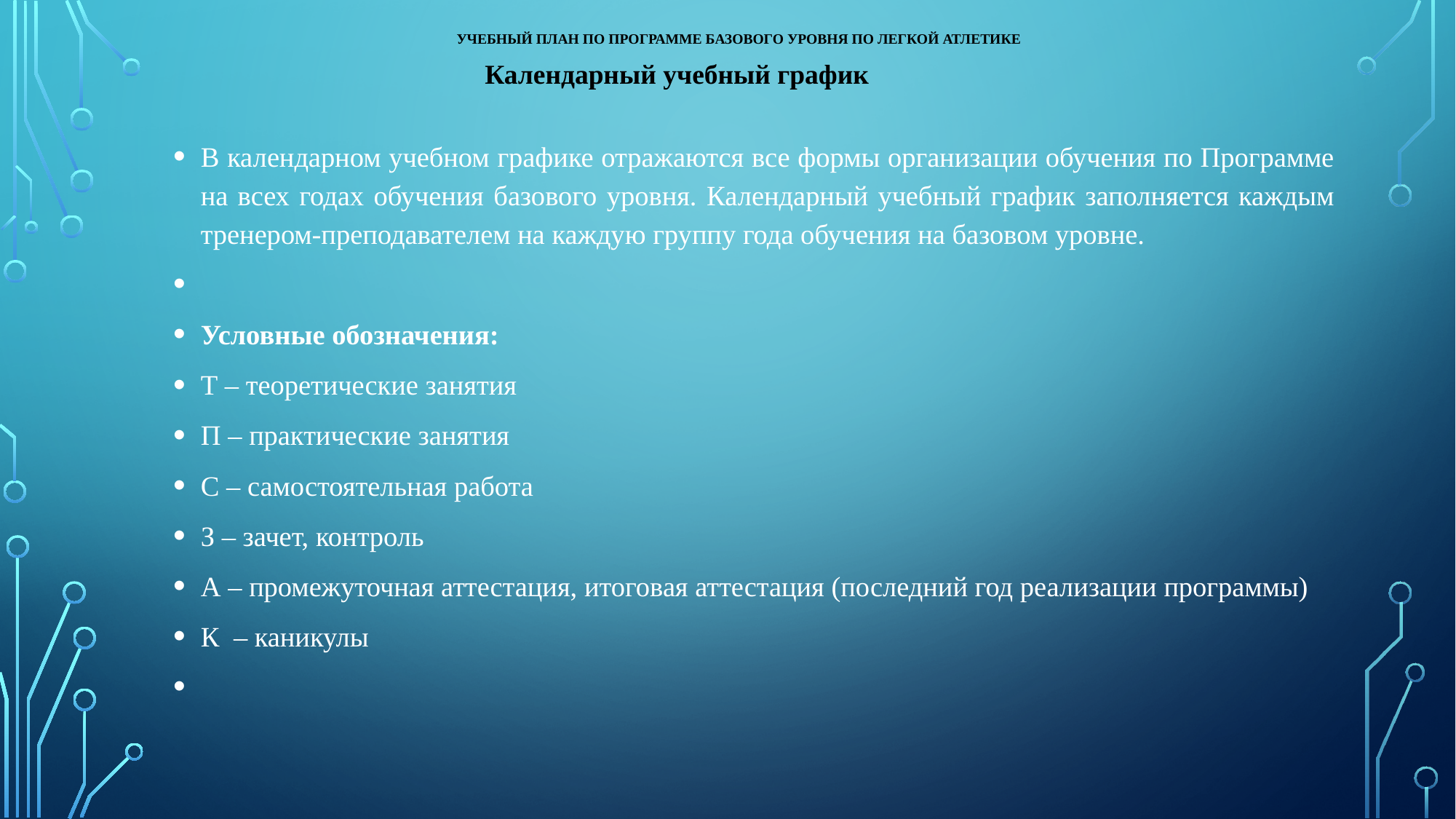

# Учебный план по Программе базового уровня по легкой атлетике
 Календарный учебный график
В календарном учебном графике отражаются все формы организации обучения по Программе на всех годах обучения базового уровня. Календарный учебный график заполняется каждым тренером-преподавателем на каждую группу года обучения на базовом уровне.

Условные обозначения:
Т – теоретические занятия
П – практические занятия
С – самостоятельная работа
З – зачет, контроль
А – промежуточная аттестация, итоговая аттестация (последний год реализации программы)
К  – каникулы